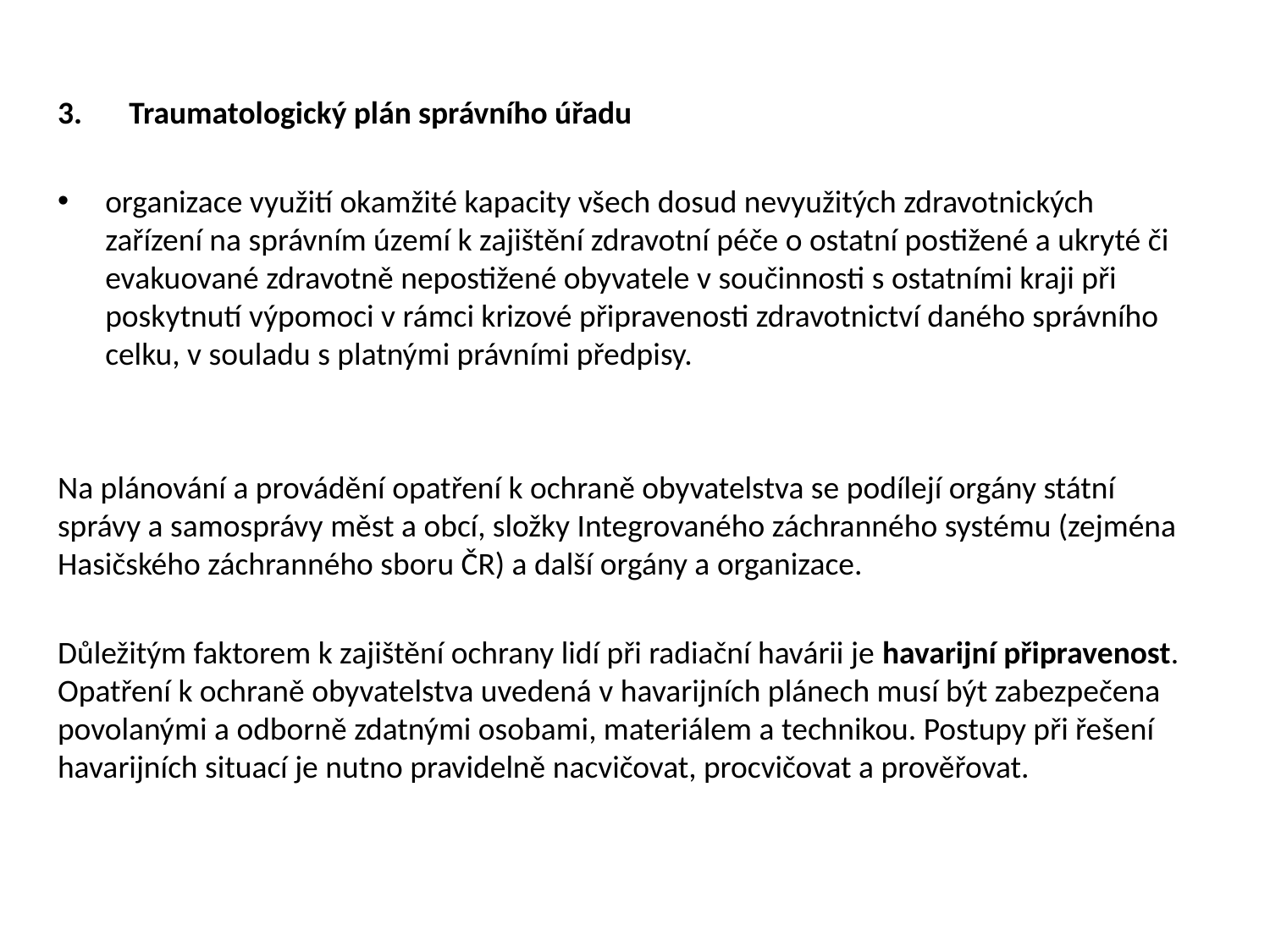

Traumatologický plán správního úřadu

organizace využití okamžité kapacity všech dosud nevyužitých zdravotnických zařízení na správním území k zajištění zdravotní péče o ostatní postižené a ukryté či evakuované zdravotně nepostižené obyvatele v součinnosti s ostatními kraji při poskytnutí výpomoci v rámci krizové připravenosti zdravotnictví daného správního celku, v souladu s platnými právními předpisy.

Na plánování a provádění opatření k ochraně obyvatelstva se podílejí orgány státní správy a samosprávy měst a obcí, složky Integrovaného záchranného systému (zejména Hasičského záchranného sboru ČR) a další orgány a organizace.

Důležitým faktorem k zajištění ochrany lidí při radiační havárii je havarijní připravenost. Opatření k ochraně obyvatelstva uvedená v havarijních plánech musí být zabezpečena povolanými a odborně zdatnými osobami, materiálem a technikou. Postupy při řešení havarijních situací je nutno pravidelně nacvičovat, procvičovat a prověřovat.